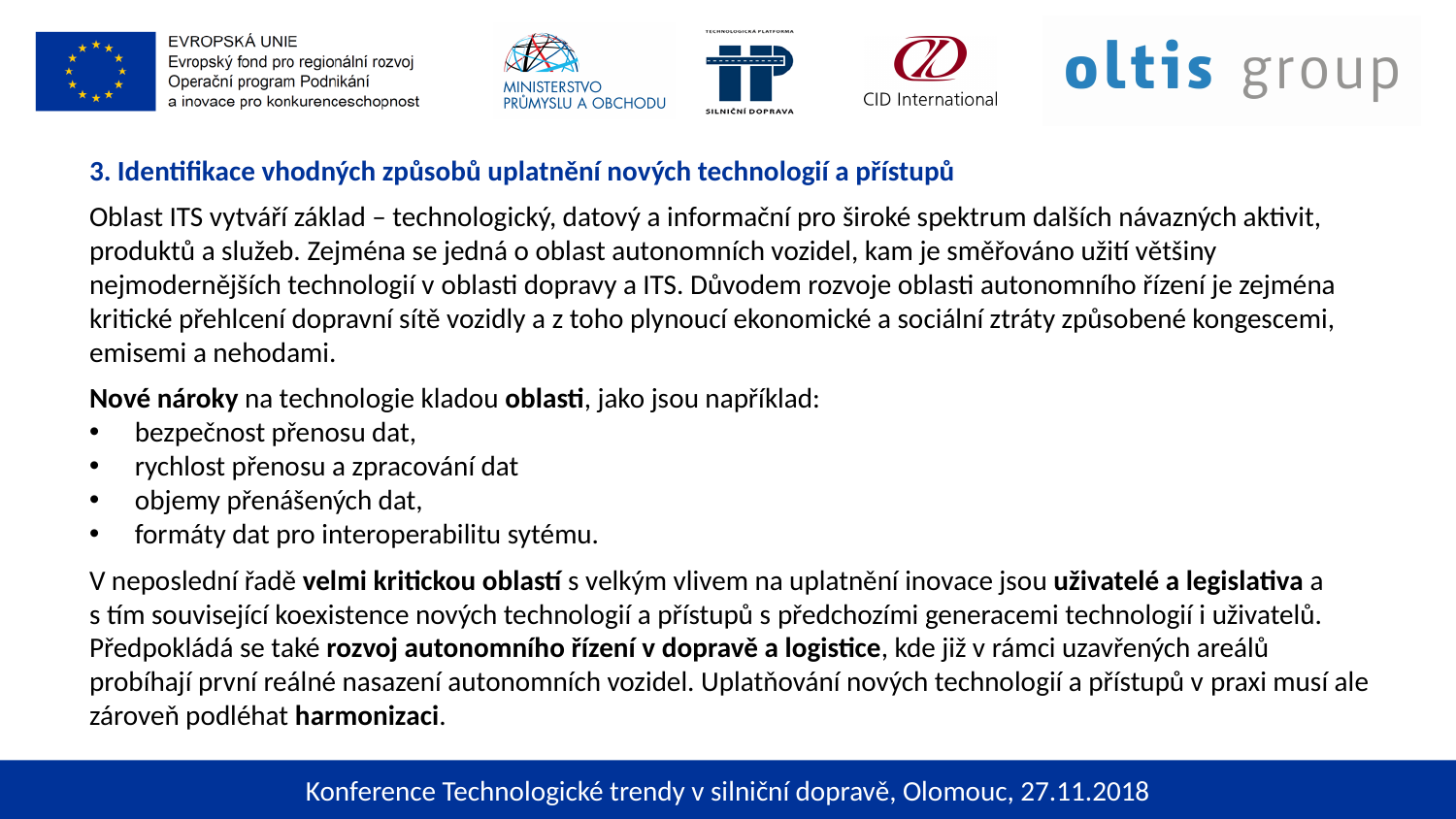

3. Identifikace vhodných způsobů uplatnění nových technologií a přístupů
Oblast ITS vytváří základ – technologický, datový a informační pro široké spektrum dalších návazných aktivit, produktů a služeb. Zejména se jedná o oblast autonomních vozidel, kam je směřováno užití většiny nejmodernějších technologií v oblasti dopravy a ITS. Důvodem rozvoje oblasti autonomního řízení je zejména kritické přehlcení dopravní sítě vozidly a z toho plynoucí ekonomické a sociální ztráty způsobené kongescemi, emisemi a nehodami.
Nové nároky na technologie kladou oblasti, jako jsou například:
bezpečnost přenosu dat,
rychlost přenosu a zpracování dat
objemy přenášených dat,
formáty dat pro interoperabilitu sytému.
V neposlední řadě velmi kritickou oblastí s velkým vlivem na uplatnění inovace jsou uživatelé a legislativa a s tím související koexistence nových technologií a přístupů s předchozími generacemi technologií i uživatelů. Předpokládá se také rozvoj autonomního řízení v dopravě a logistice, kde již v rámci uzavřených areálů probíhají první reálné nasazení autonomních vozidel. Uplatňování nových technologií a přístupů v praxi musí ale zároveň podléhat harmonizaci.